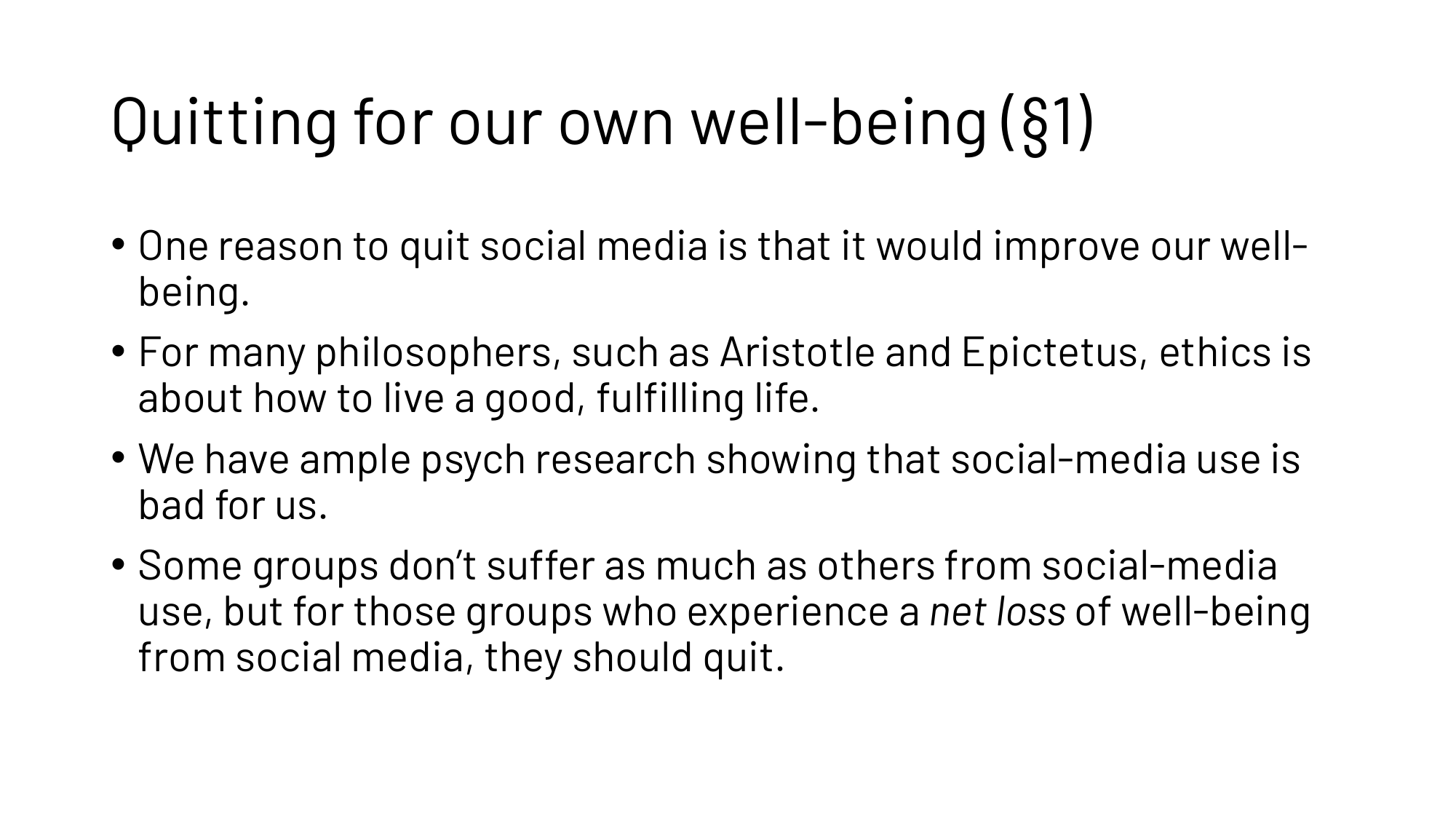

# Quitting for our own well-being (§1)
One reason to quit social media is that it would improve our well-being.
For many philosophers, such as Aristotle and Epictetus, ethics is about how to live a good, fulfilling life.
We have ample psych research showing that social-media use is bad for us.
Some groups don’t suffer as much as others from social-media use, but for those groups who experience a net loss of well-being from social media, they should quit.